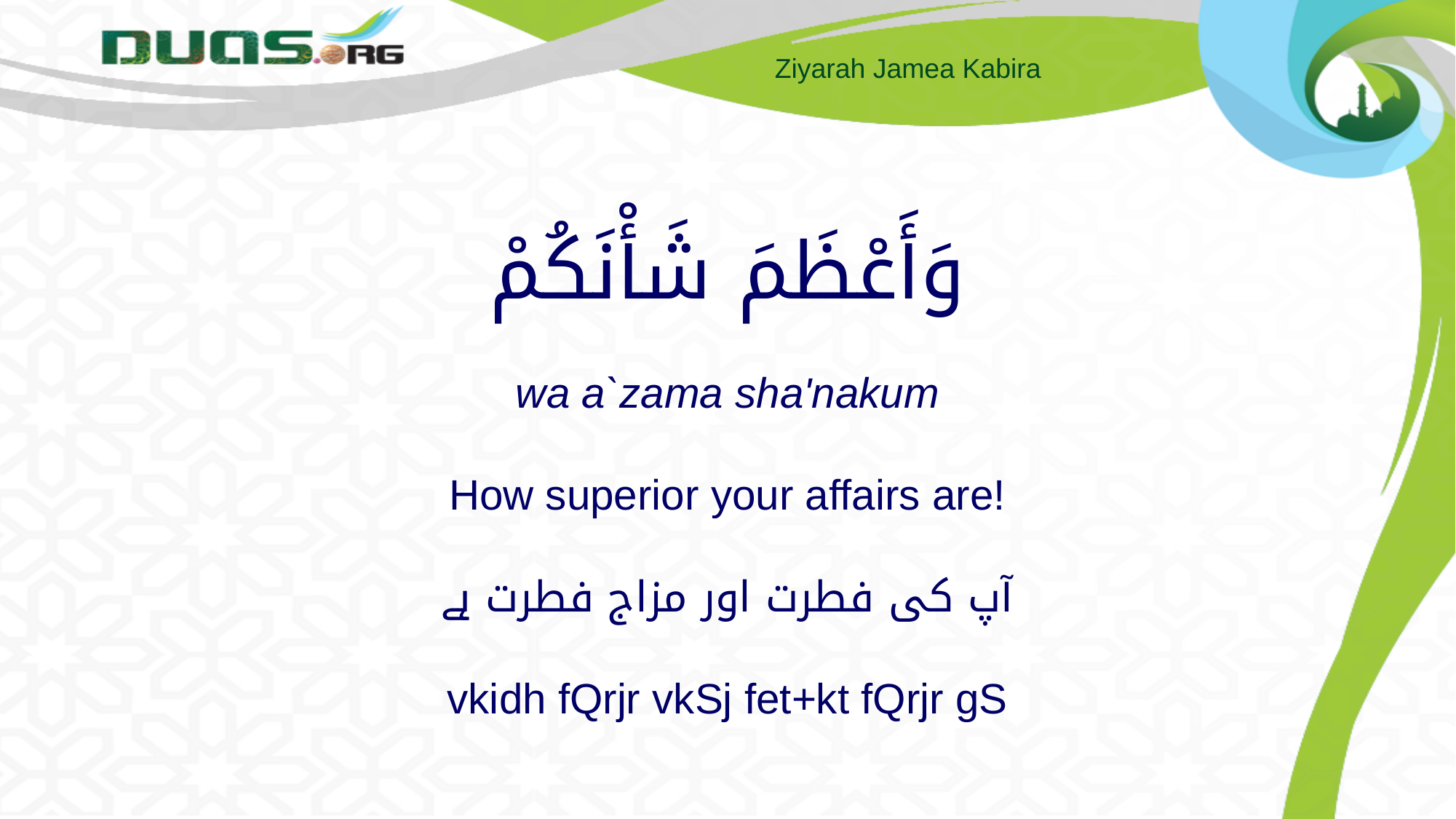

# وَأَعْظَمَ شَأْنَكُمْ wa a`zama sha'nakum How superior your affairs are! آپ کی فطرت اور مزاج فطرت ہے vkidh fQrjr vkSj fet+kt fQrjr gS